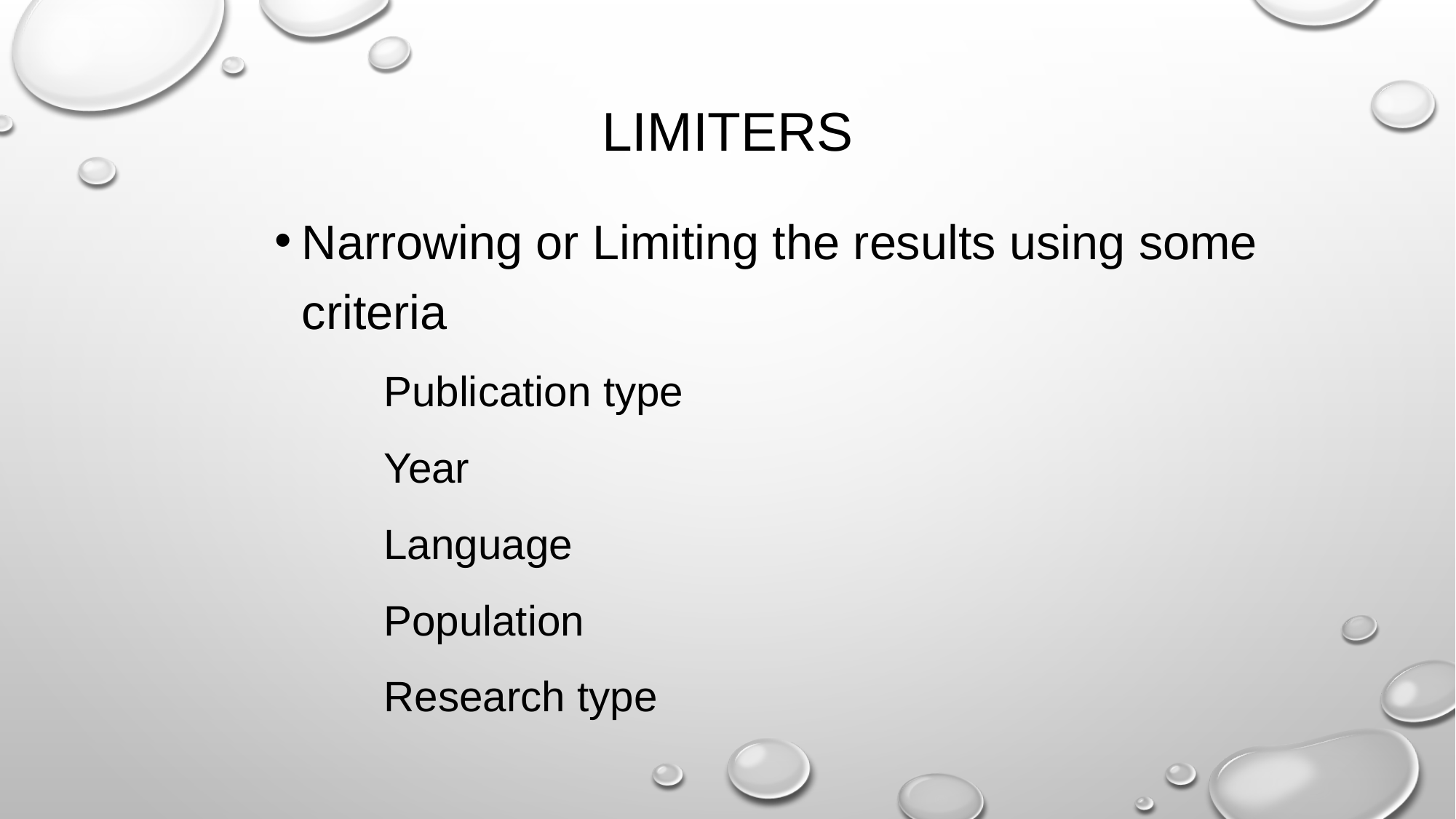

# Limiters
Narrowing or Limiting the results using some criteria
	Publication type
	Year
	Language
	Population
	Research type